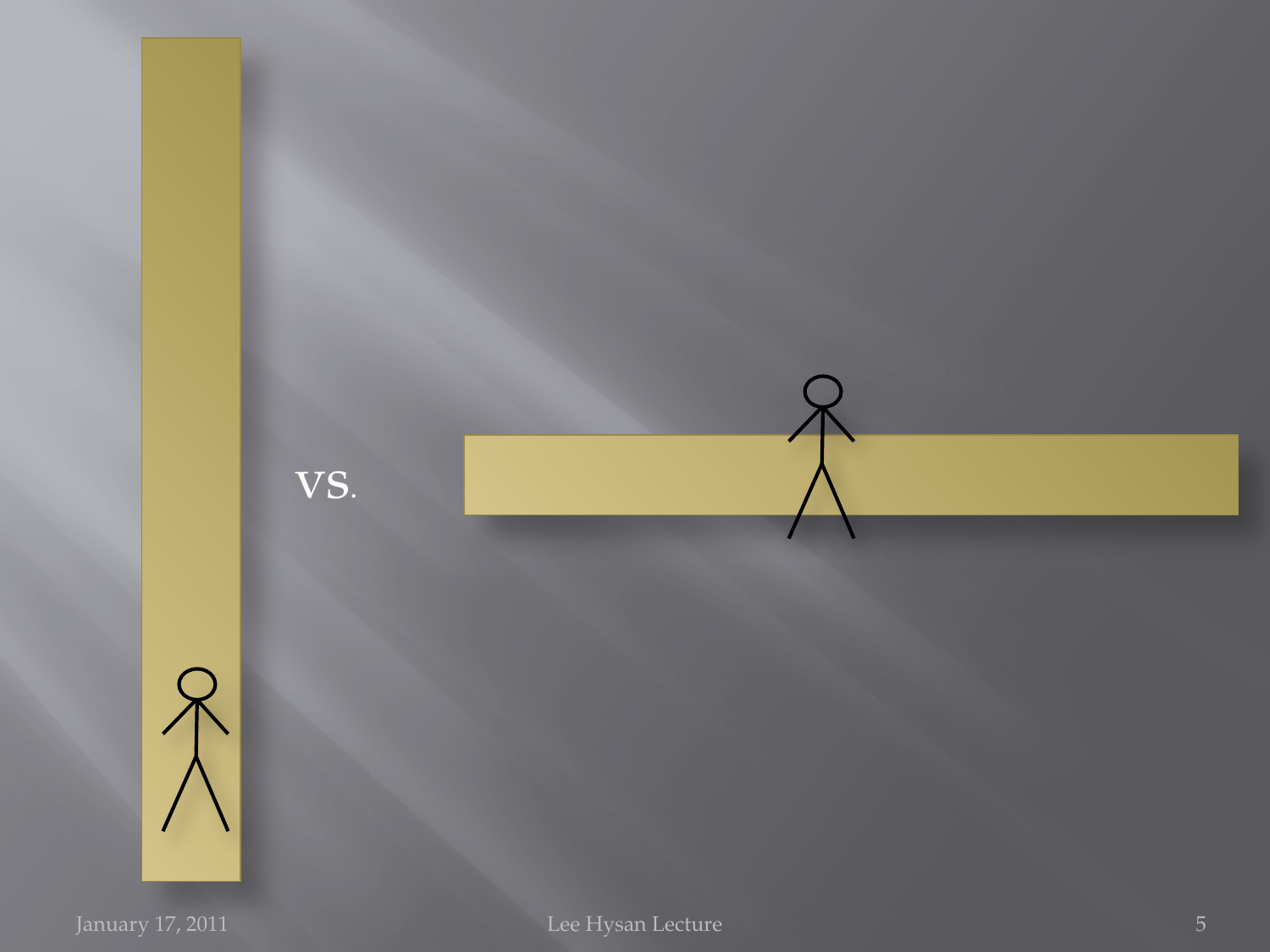

#

vs.

January 17, 2011
Lee Hysan Lecture
5